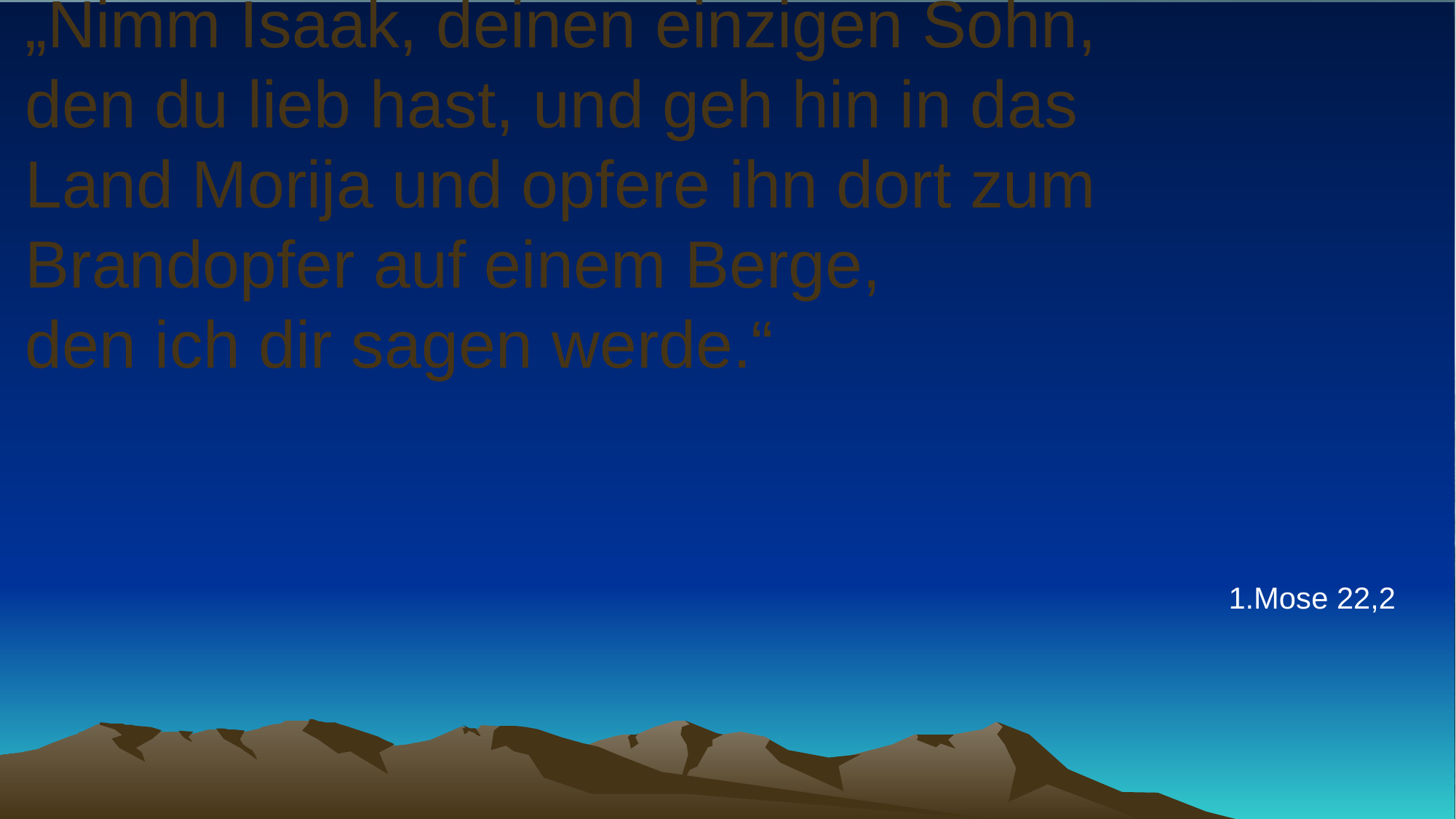

# „Nimm Isaak, deinen einzigen Sohn, den du lieb hast, und geh hin in das Land Morija und opfere ihn dort zum Brandopfer auf einem Berge, den ich dir sagen werde.“
1.Mose 22,2